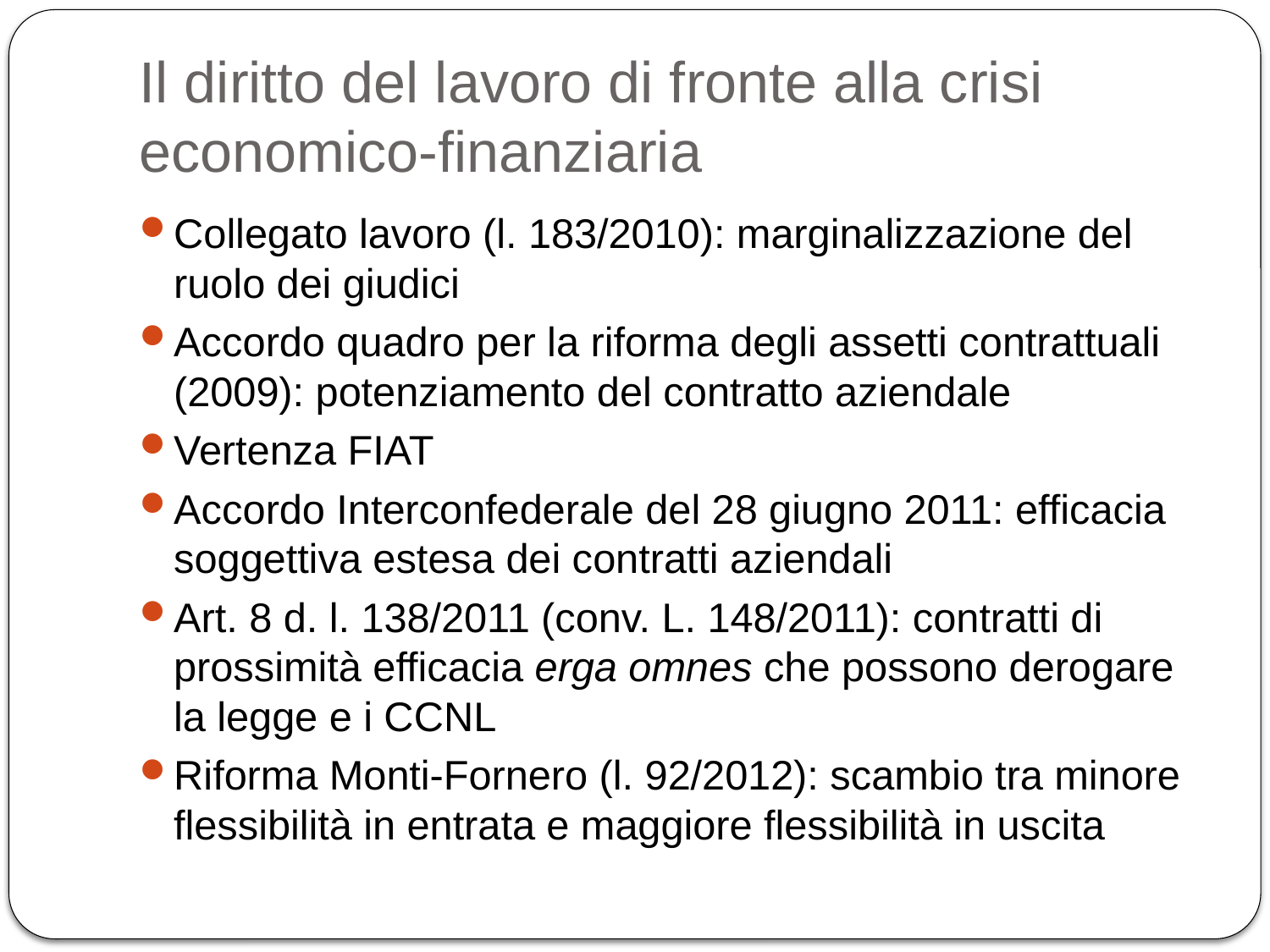

# Il diritto del lavoro di fronte alla crisi economico-finanziaria
Collegato lavoro (l. 183/2010): marginalizzazione del ruolo dei giudici
Accordo quadro per la riforma degli assetti contrattuali (2009): potenziamento del contratto aziendale
Vertenza FIAT
Accordo Interconfederale del 28 giugno 2011: efficacia soggettiva estesa dei contratti aziendali
Art. 8 d. l. 138/2011 (conv. L. 148/2011): contratti di prossimità efficacia erga omnes che possono derogare la legge e i CCNL
Riforma Monti-Fornero (l. 92/2012): scambio tra minore flessibilità in entrata e maggiore flessibilità in uscita